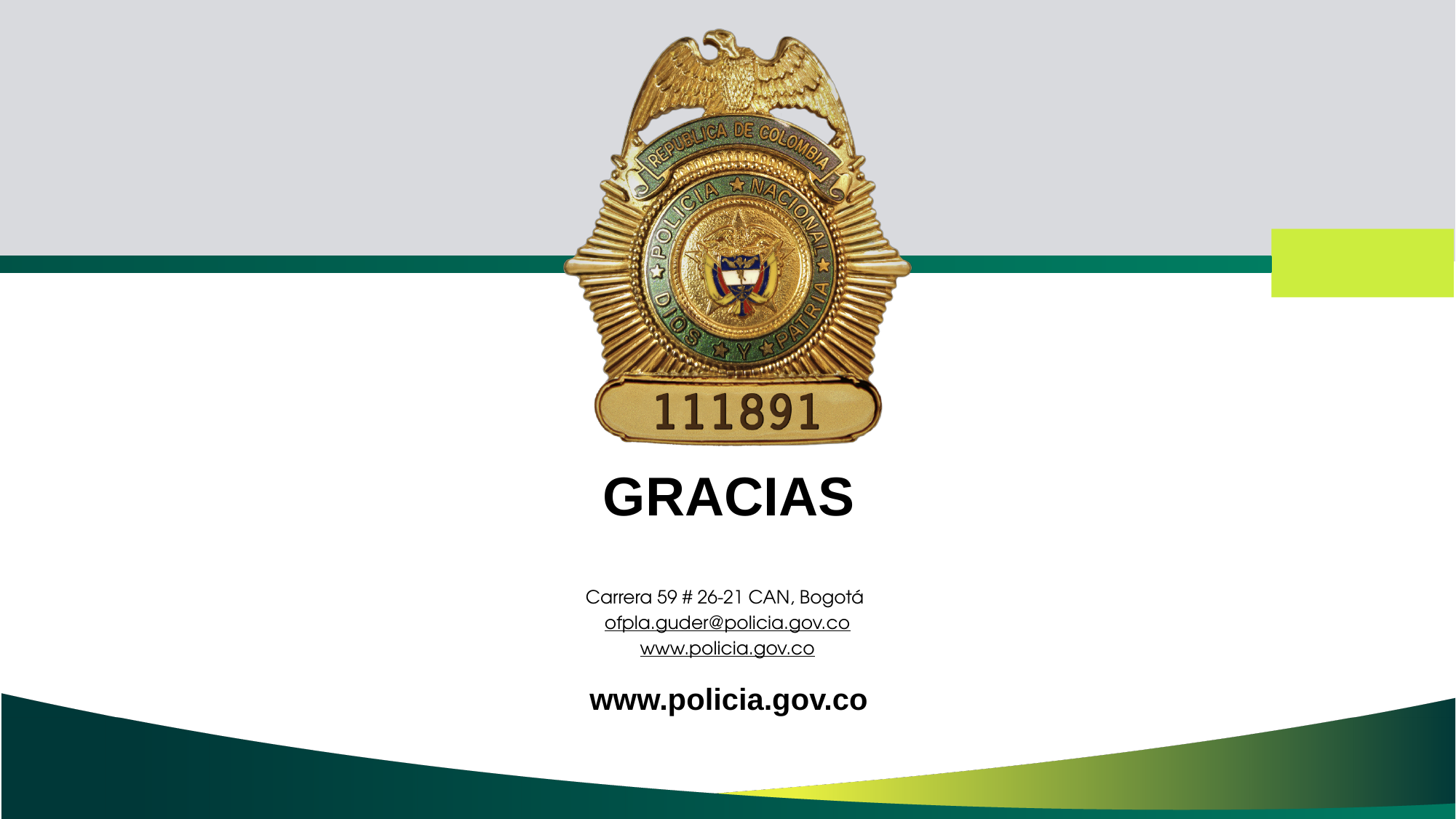

Carrera 59 # 26-21 CAN, Bogotá
ofpla.guder@policia.gov.co
www.policia.gov.co